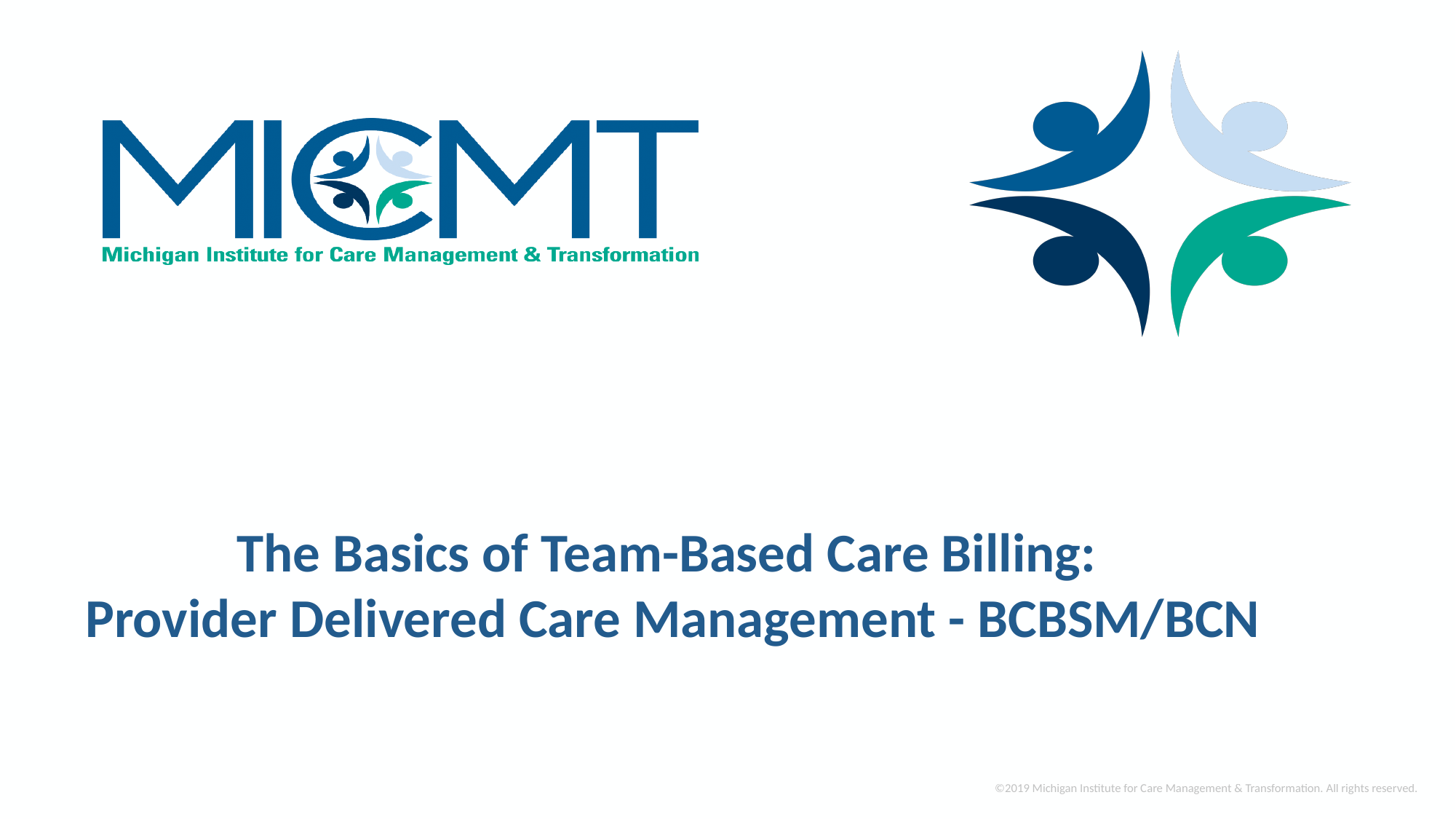

The Basics of Team-Based Care Billing:
Provider Delivered Care Management - BCBSM/BCN
#